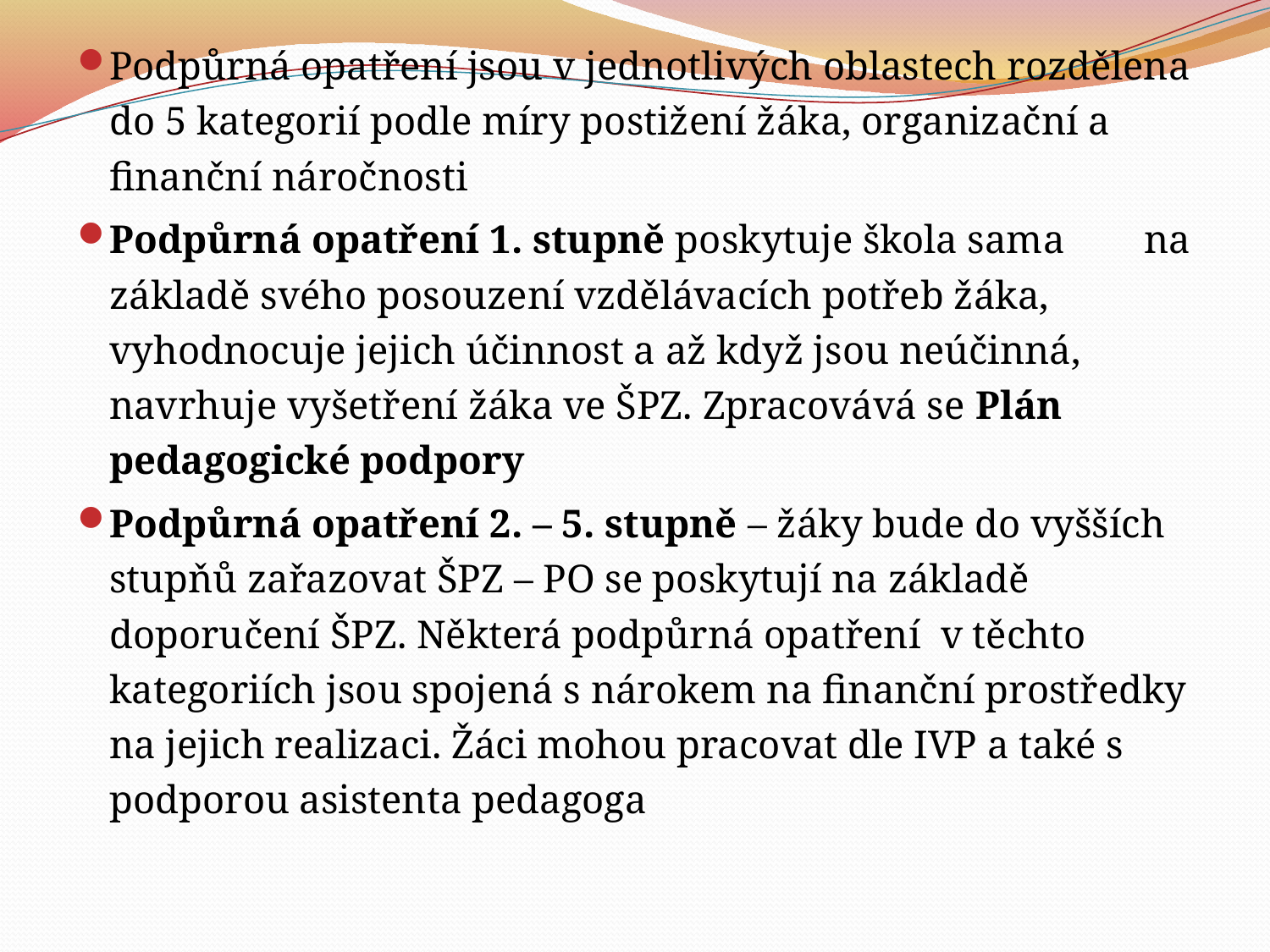

Podpůrná opatření jsou v jednotlivých oblastech rozdělena do 5 kategorií podle míry postižení žáka, organizační a finanční náročnosti
Podpůrná opatření 1. stupně poskytuje škola sama        na základě svého posouzení vzdělávacích potřeb žáka, vyhodnocuje jejich účinnost a až když jsou neúčinná, navrhuje vyšetření žáka ve ŠPZ. Zpracovává se Plán pedagogické podpory
Podpůrná opatření 2. – 5. stupně – žáky bude do vyšších stupňů zařazovat ŠPZ – PO se poskytují na základě doporučení ŠPZ. Některá podpůrná opatření  v těchto kategoriích jsou spojená s nárokem na finanční prostředky na jejich realizaci. Žáci mohou pracovat dle IVP a také s podporou asistenta pedagoga